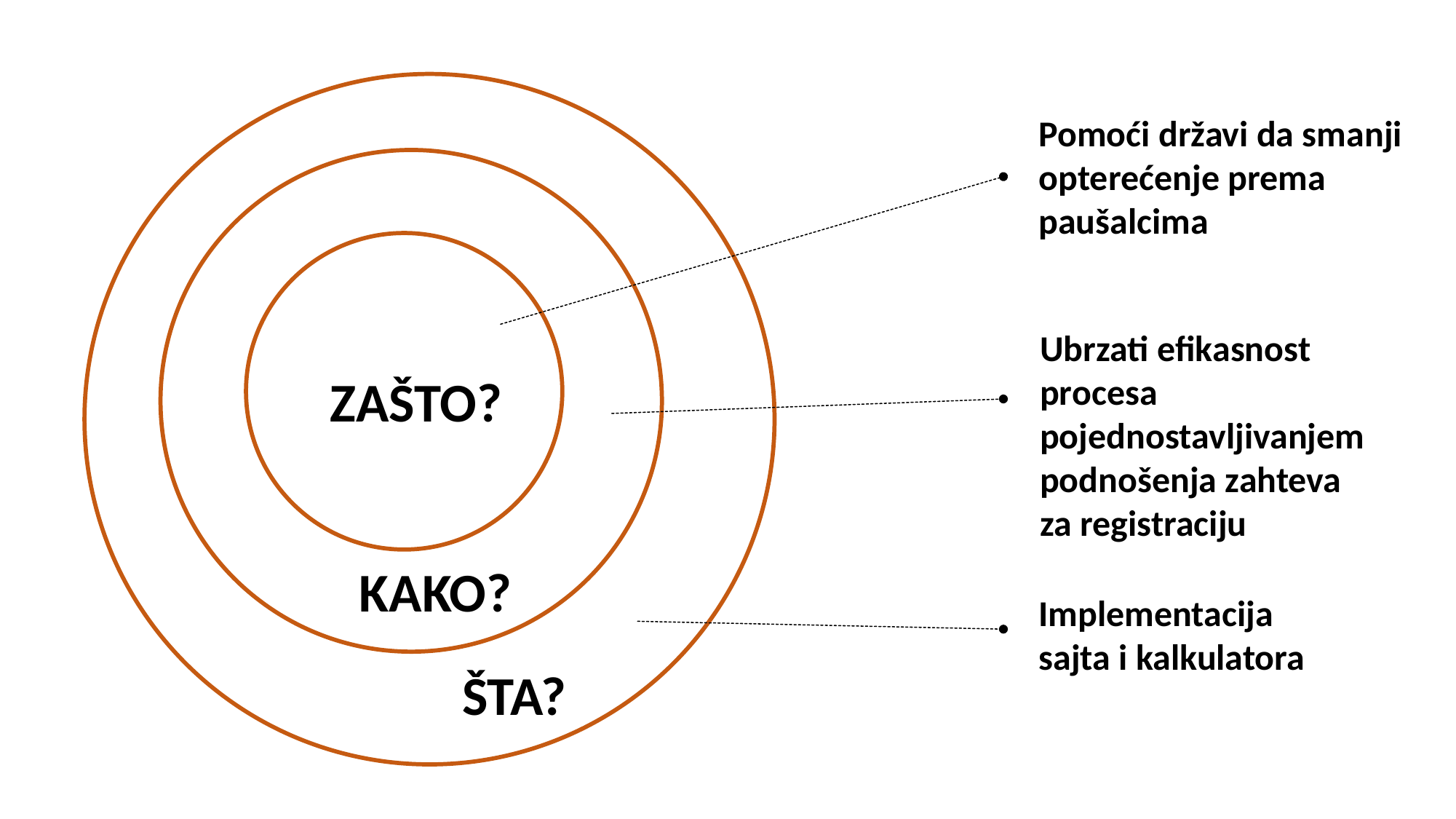

Pomoći državi da smanji opterećenje prema paušalcima

Ubrzati efikasnost procesa pojednostavljivanjem podnošenja zahteva za registraciju
ZAŠTO?
KAKO?
Implementacija sajta i kalkulatora
ŠTA?